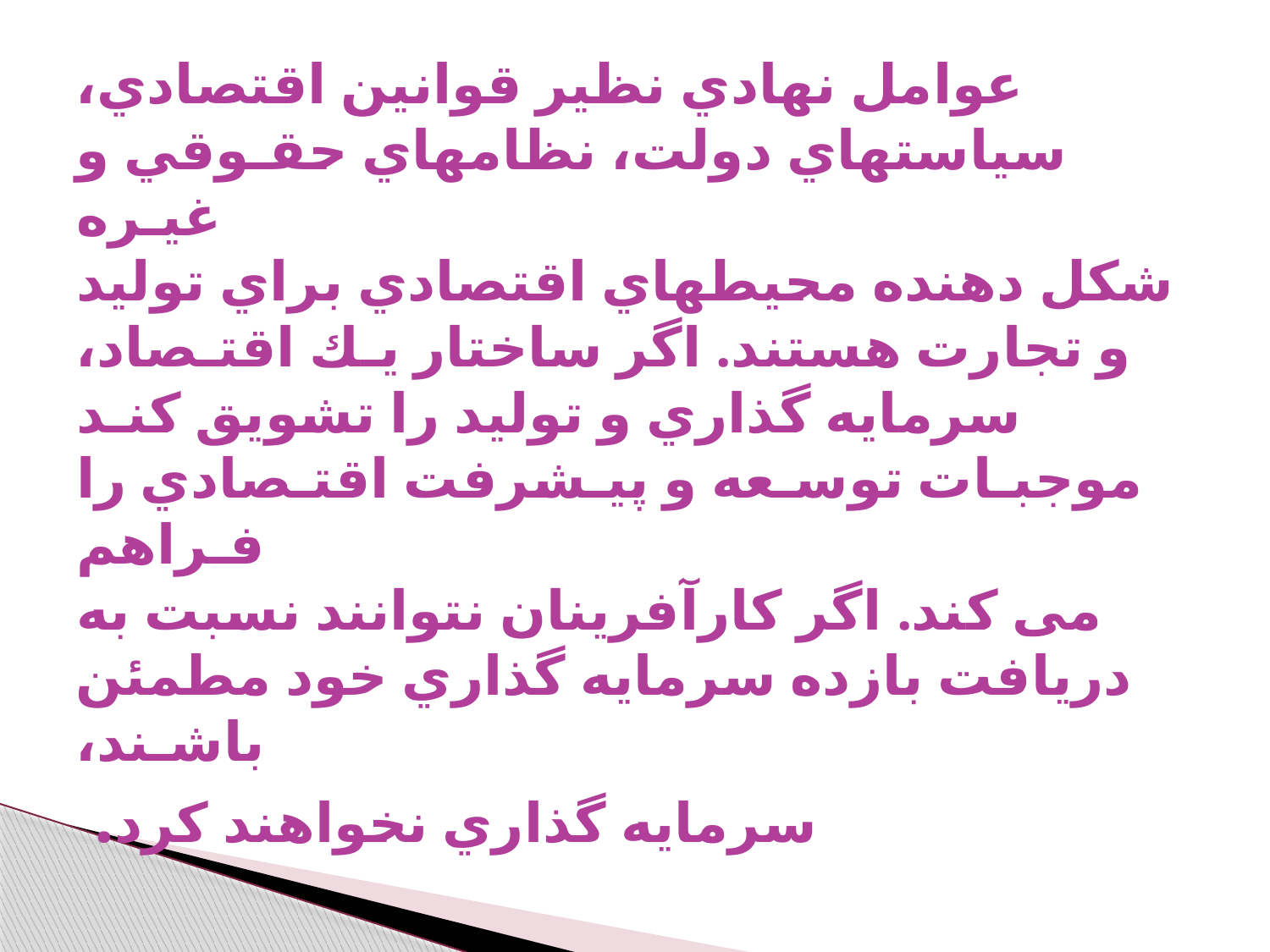

# عوامل نهادي نظير قوانين اقتصادي، سياستهاي دولت، نظامهاي حقـوقي و غيـره شكل دهنده محيطهاي اقتصادي براي توليد و تجارت هستند. اگر ساختار يـك اقتـصاد، سرمايه گذاري و توليد را تشويق كنـد موجبـات توسـعه و پيـشرفت اقتـصادي را فـراهم می كند. اگر كارآفرينان نتوانند نسبت به دريافت بازده سرمايه گذاري خود مطمئن باشـند، سرمايه گذاري نخواهند كرد.